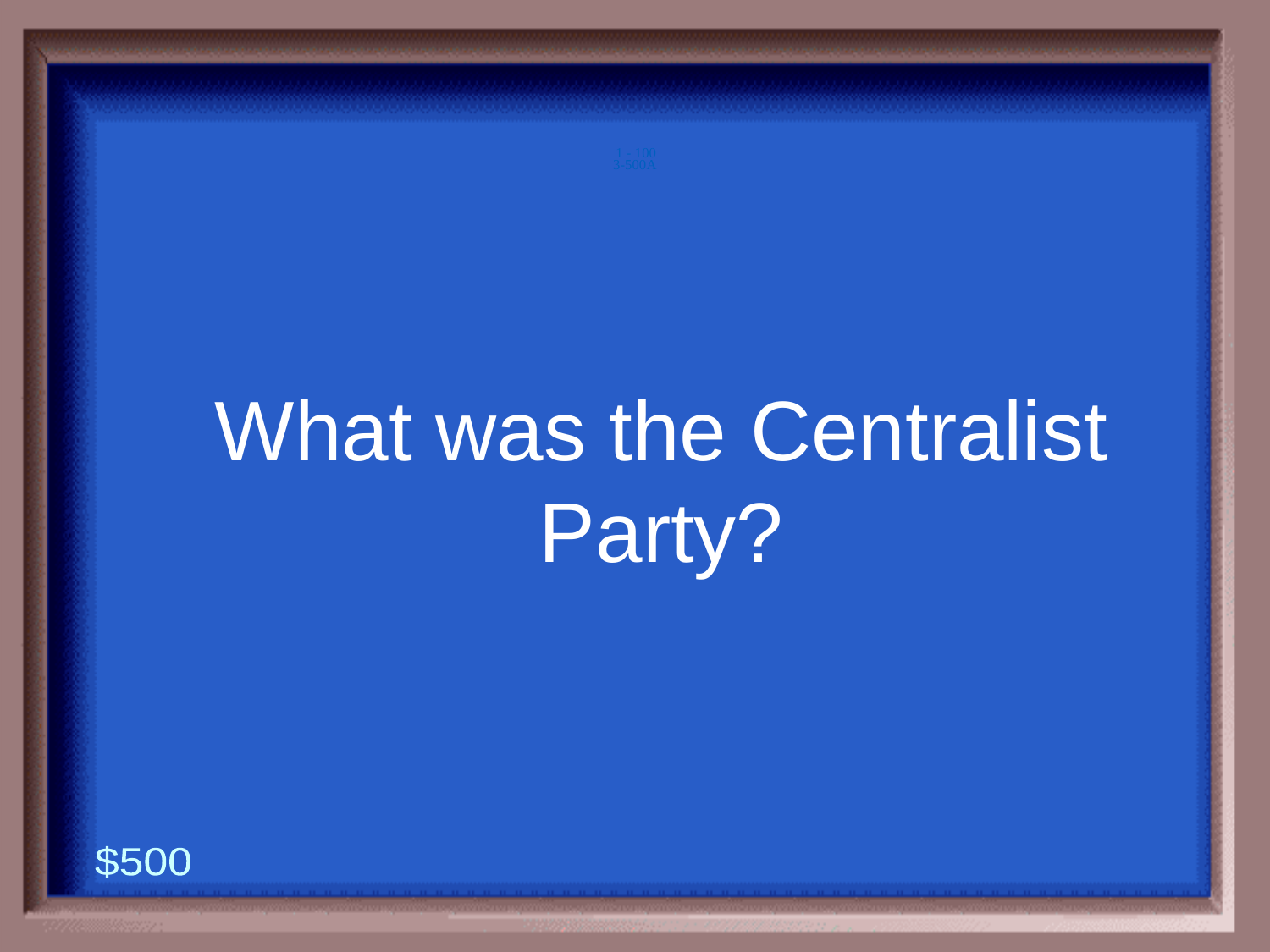

3-500A
1 - 100
What was the Centralist Party?
$500